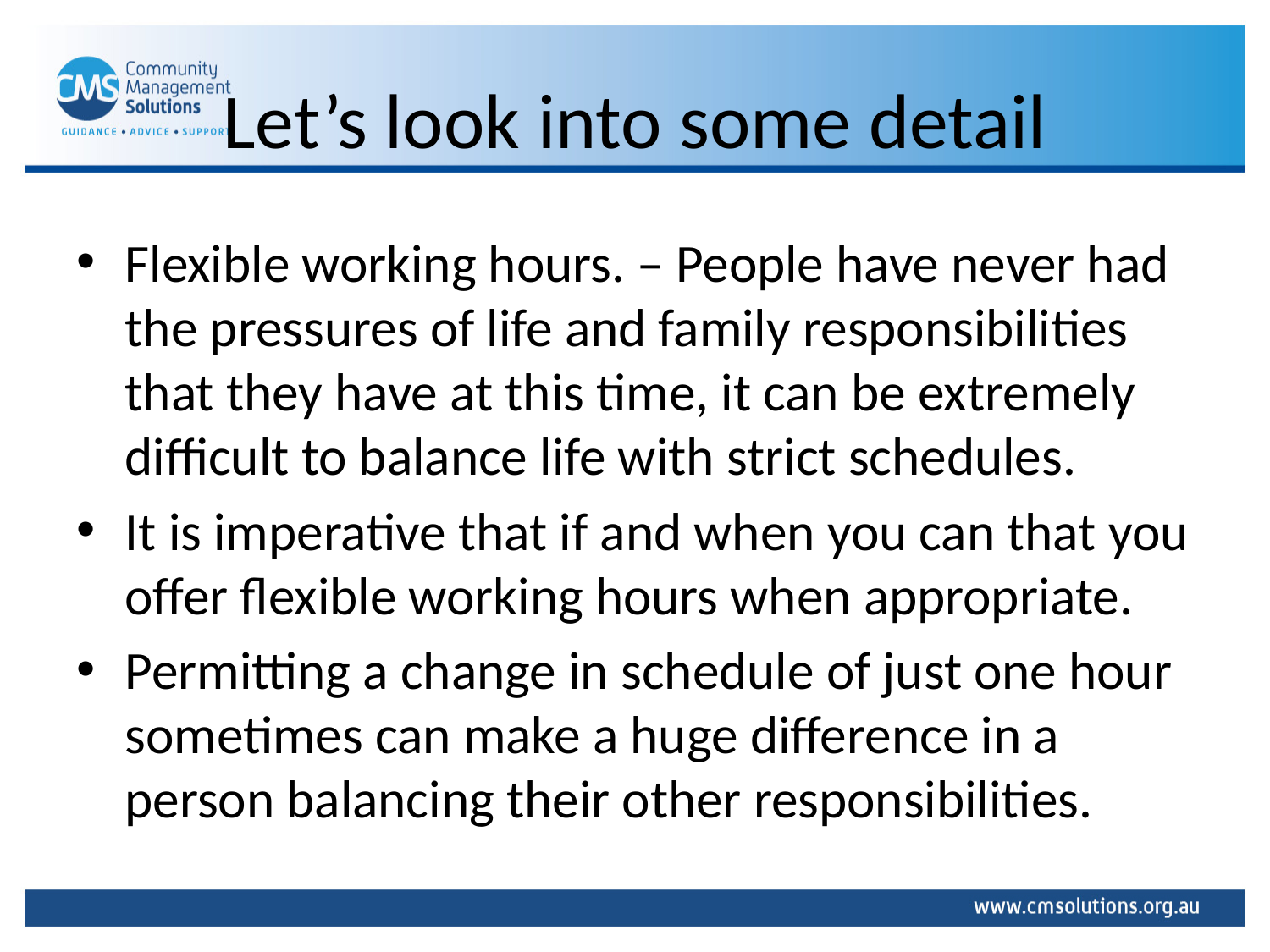

# Let’s look into some detail
Flexible working hours. – People have never had the pressures of life and family responsibilities that they have at this time, it can be extremely difficult to balance life with strict schedules.
It is imperative that if and when you can that you offer flexible working hours when appropriate.
Permitting a change in schedule of just one hour sometimes can make a huge difference in a person balancing their other responsibilities.